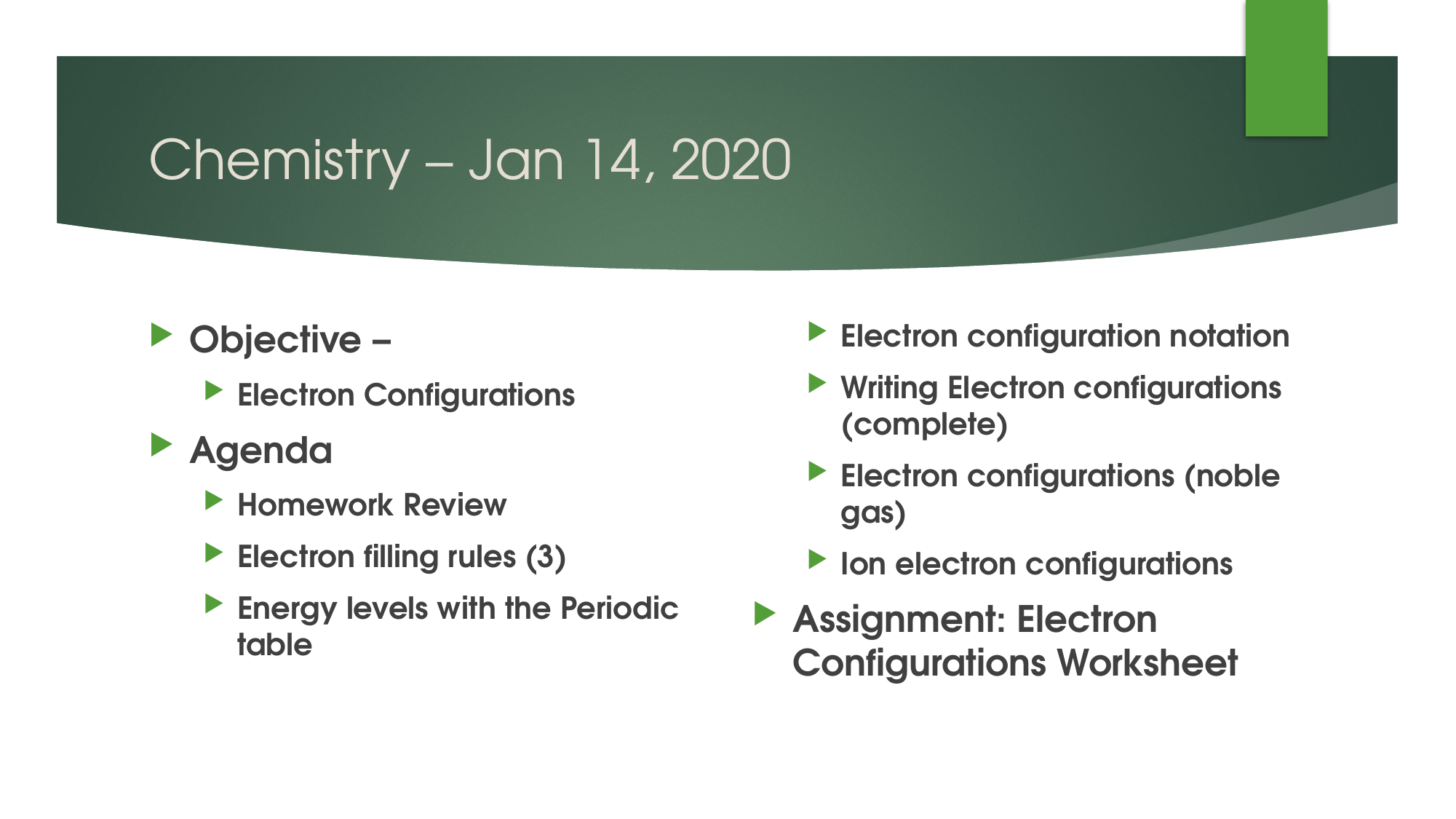

# Chemistry – Jan 14, 2020
Objective –
Electron Configurations
Agenda
Homework Review
Electron filling rules (3)
Energy levels with the Periodic table

Electron configuration notation
Writing Electron configurations (complete)
Electron configurations (noble gas)
Ion electron configurations
Assignment: Electron Configurations Worksheet